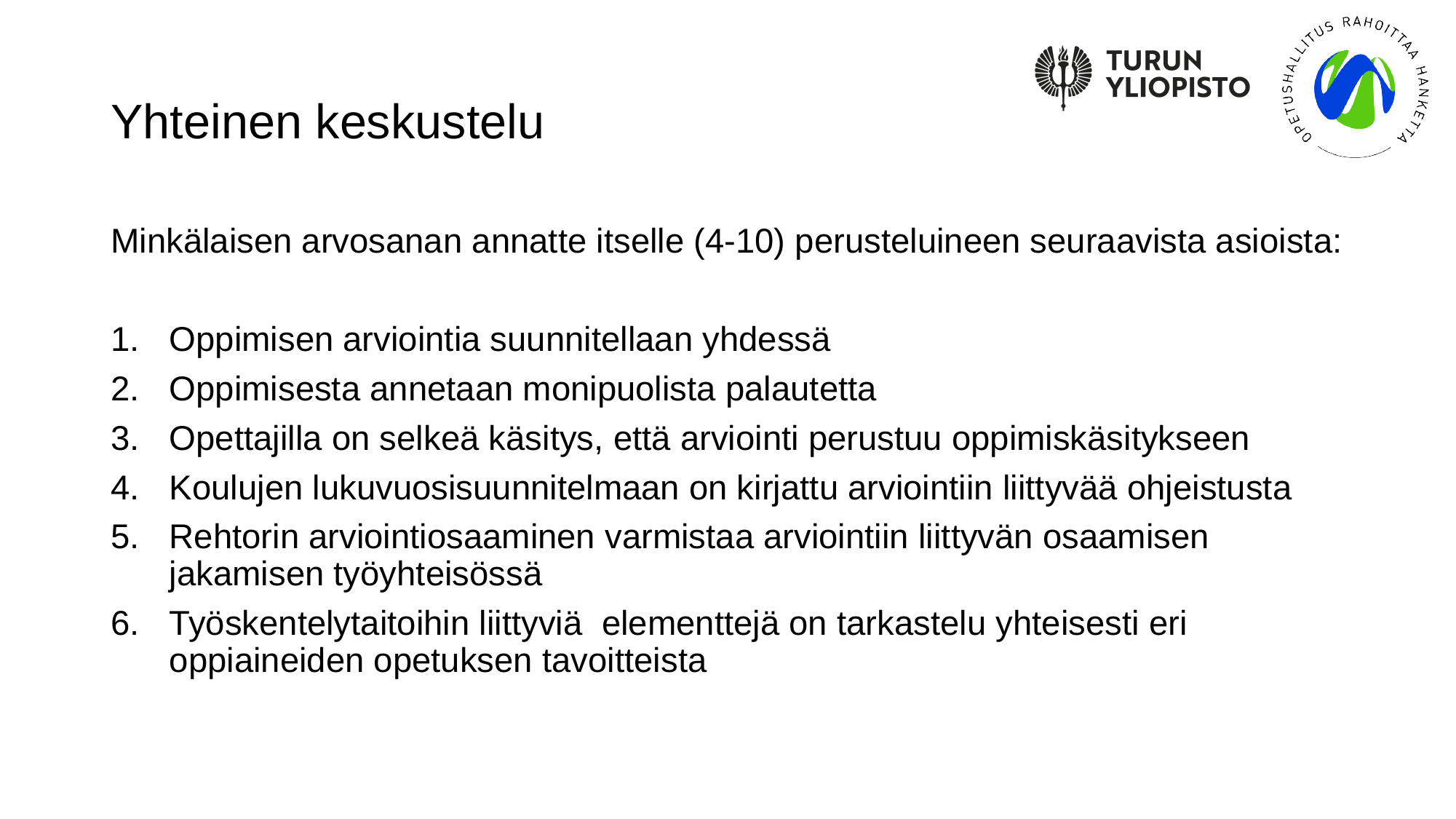

# Yhteinen keskustelu
Minkälaisen arvosanan annatte itselle (4-10) perusteluineen seuraavista asioista:

Oppimisen arviointia suunnitellaan yhdessä
Oppimisesta annetaan monipuolista palautetta
Opettajilla on selkeä käsitys, että arviointi perustuu oppimiskäsitykseen
Koulujen lukuvuosisuunnitelmaan on kirjattu arviointiin liittyvää ohjeistusta
Rehtorin arviointiosaaminen varmistaa arviointiin liittyvän osaamisen jakamisen työyhteisössä
Työskentelytaitoihin liittyviä  elementtejä on tarkastelu yhteisesti eri oppiaineiden opetuksen tavoitteista